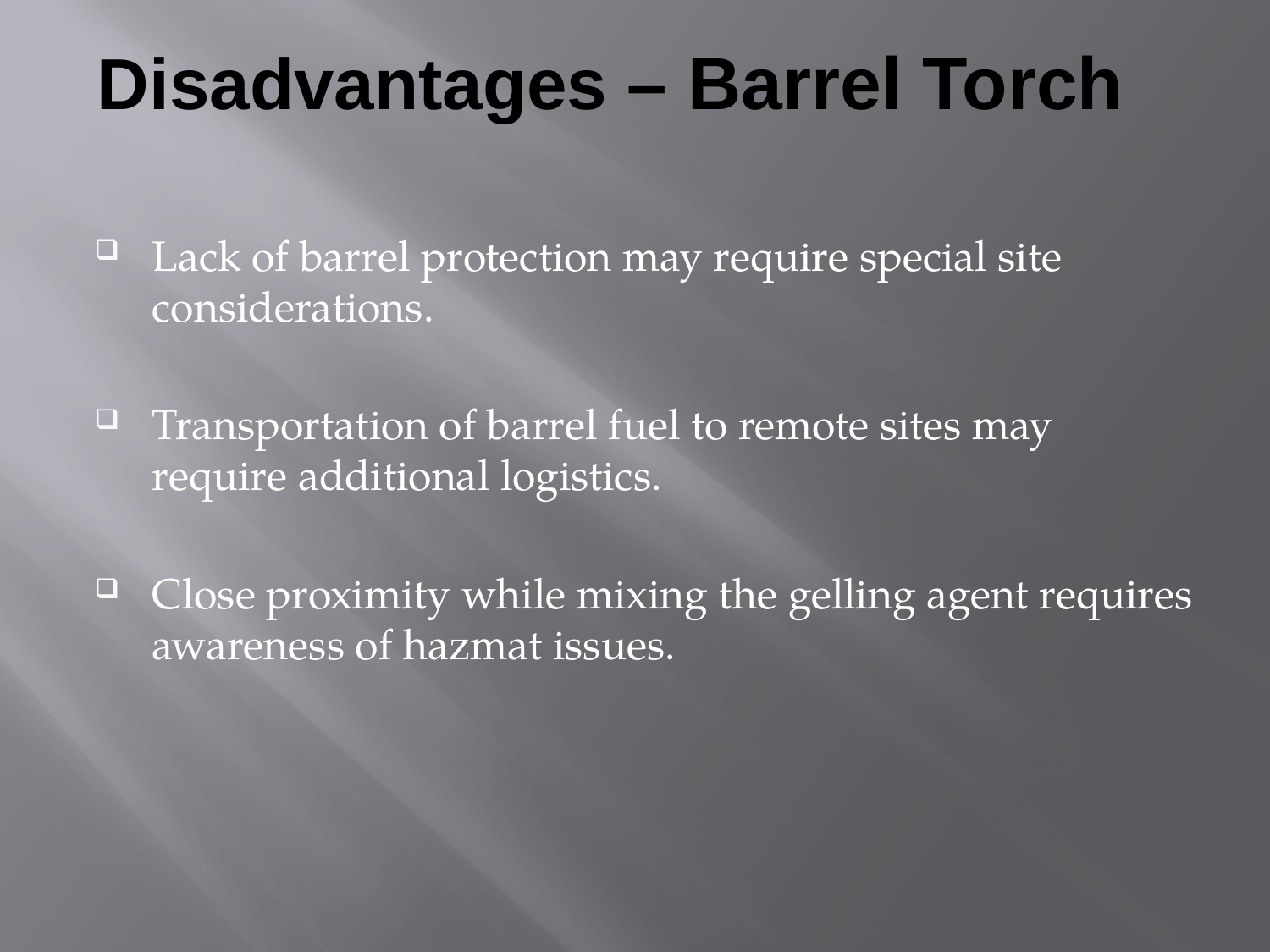

# Disadvantages – Barrel Torch
Lack of barrel protection may require special site considerations.

Transportation of barrel fuel to remote sites may require additional logistics.

Close proximity while mixing the gelling agent requires awareness of hazmat issues.